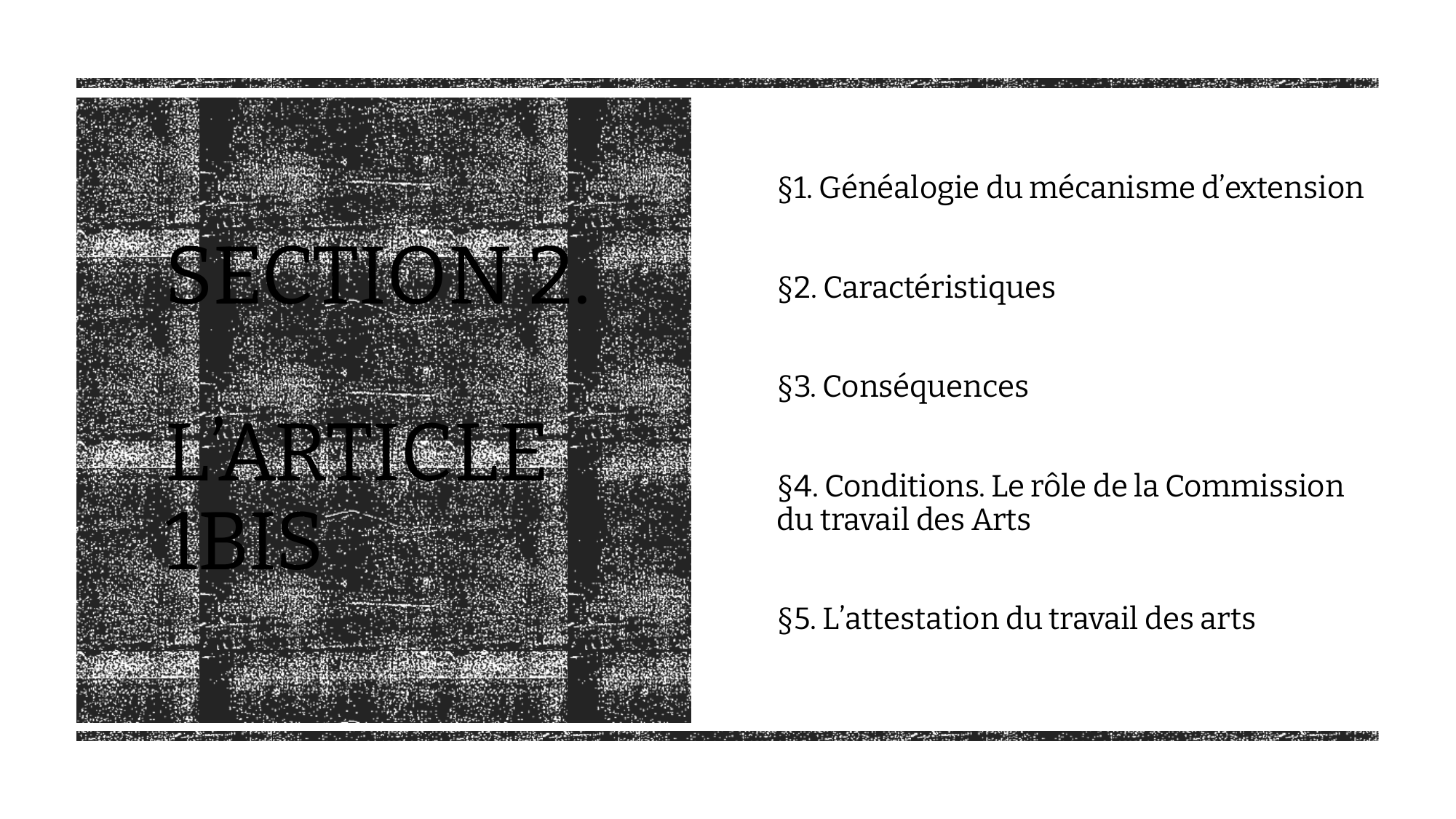

§1. Généalogie du mécanisme d’extension

§2. Caractéristiques

§3. Conséquences

§4. Conditions. Le rôle de la Commission du travail des Arts

§5. L’attestation du travail des arts
# Section 2. L’article 1bis